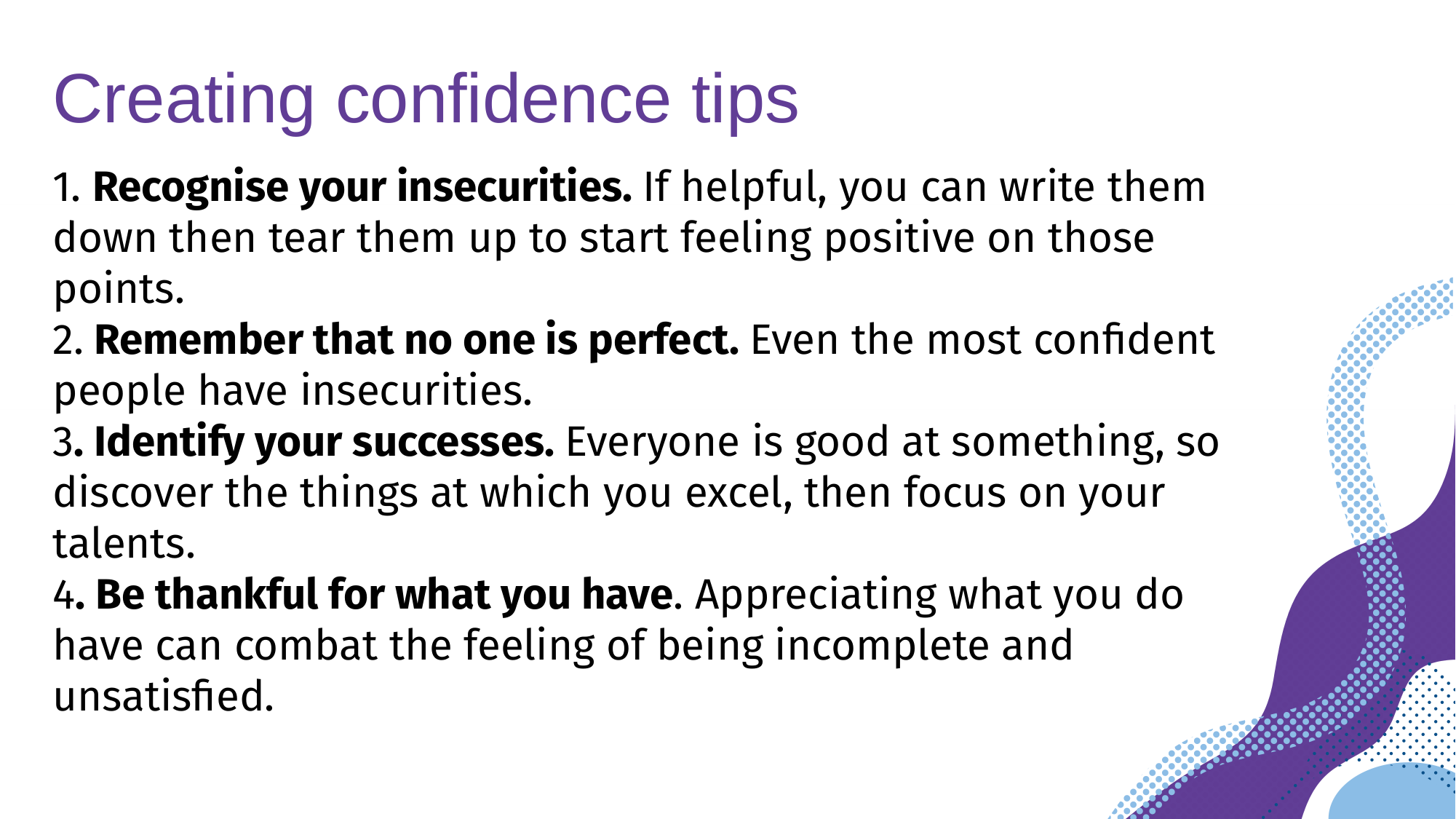

Creating confidence tips
1. Recognise your insecurities. If helpful, you can write them down then tear them up to start feeling positive on those points.
2. Remember that no one is perfect. Even the most confident people have insecurities.
3. Identify your successes. Everyone is good at something, so discover the things at which you excel, then focus on your talents.
4. Be thankful for what you have. Appreciating what you do have can combat the feeling of being incomplete and unsatisfied.